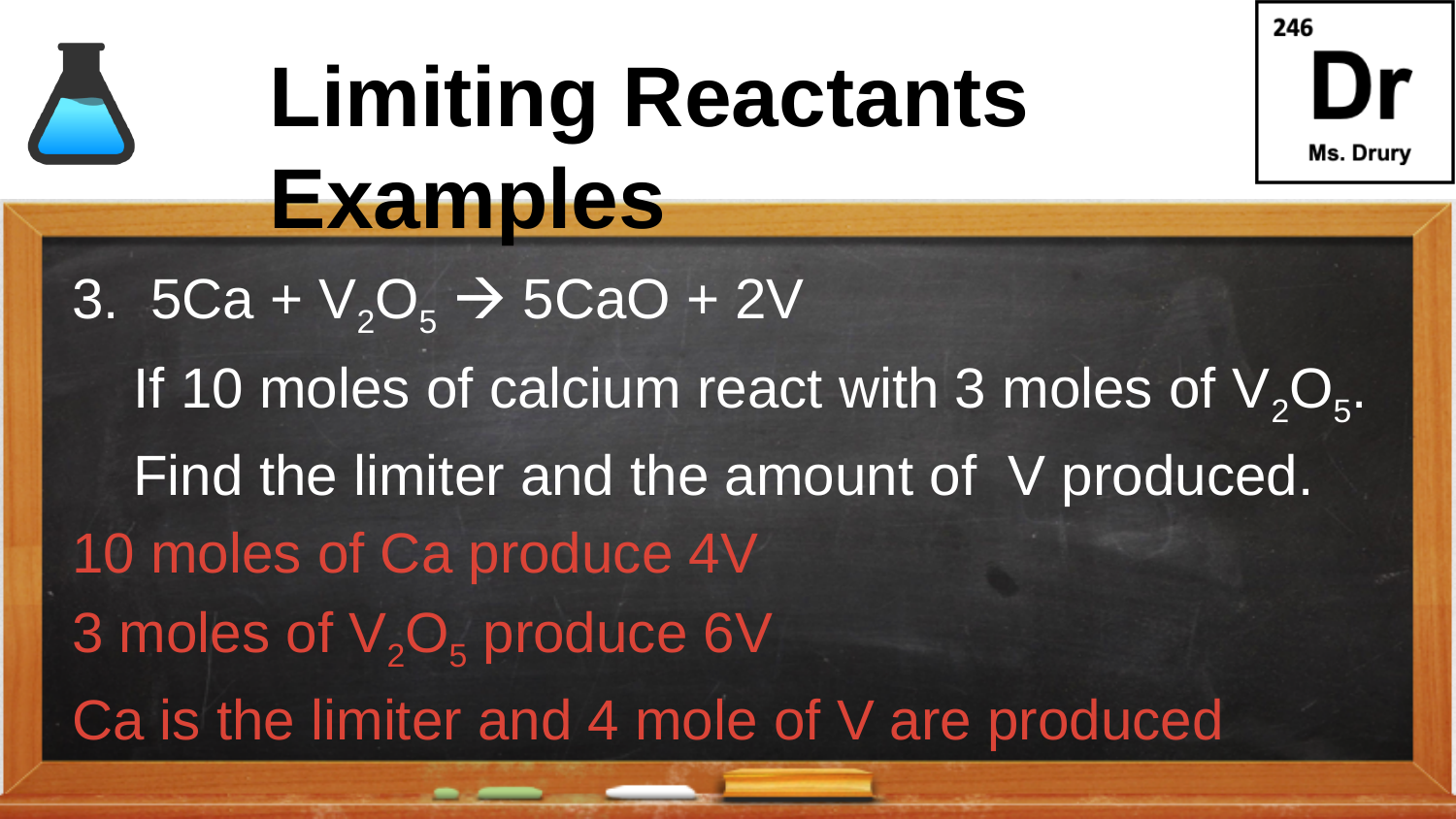

# Limiting Reactants Examples
3.  5Ca + V2O5 🡪 5CaO + 2V
	If 10 moles of calcium react with 3 moles of V2O5. Find the limiter and the amount of  V produced.
10 moles of Ca produce 4V
3 moles of V2O5 produce 6V
Ca is the limiter and 4 mole of V are produced